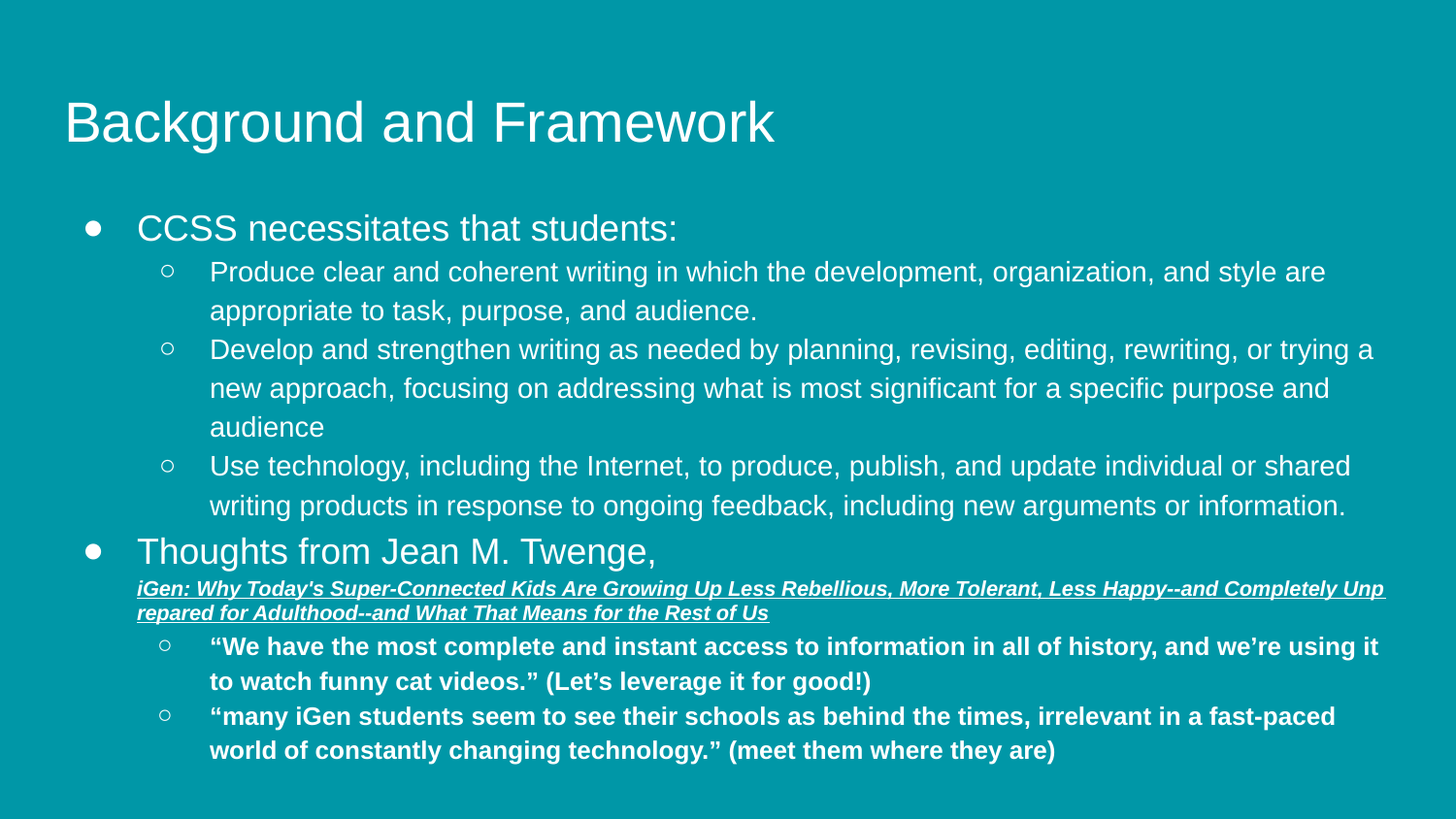

# Background and Framework
CCSS necessitates that students:
Produce clear and coherent writing in which the development, organization, and style are appropriate to task, purpose, and audience.
Develop and strengthen writing as needed by planning, revising, editing, rewriting, or trying a new approach, focusing on addressing what is most significant for a specific purpose and audience
Use technology, including the Internet, to produce, publish, and update individual or shared writing products in response to ongoing feedback, including new arguments or information.
Thoughts from Jean M. Twenge, iGen: Why Today's Super-Connected Kids Are Growing Up Less Rebellious, More Tolerant, Less Happy--and Completely Unprepared for Adulthood--and What That Means for the Rest of Us
“We have the most complete and instant access to information in all of history, and we’re using it to watch funny cat videos.” (Let’s leverage it for good!)
“many iGen students seem to see their schools as behind the times, irrelevant in a fast-paced world of constantly changing technology.” (meet them where they are)